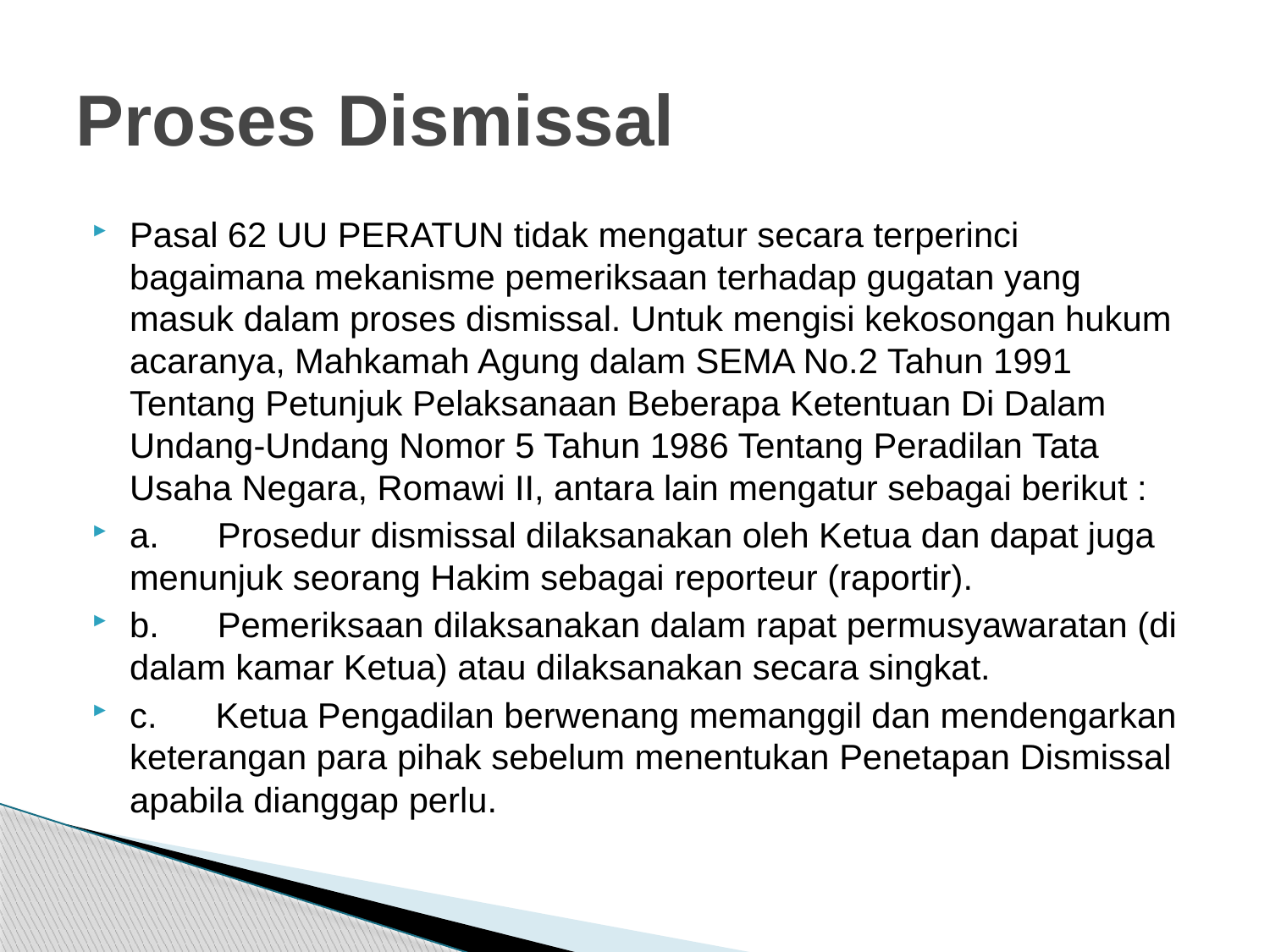

# Proses Dismissal
Pasal 62 UU PERATUN tidak mengatur secara terperinci bagaimana mekanisme pemeriksaan terhadap gugatan yang masuk dalam proses dismissal. Untuk mengisi kekosongan hukum acaranya, Mahkamah Agung dalam SEMA No.2 Tahun 1991 Tentang Petunjuk Pelaksanaan Beberapa Ketentuan Di Dalam Undang-Undang Nomor 5 Tahun 1986 Tentang Peradilan Tata Usaha Negara, Romawi II, antara lain mengatur sebagai berikut :
a.      Prosedur dismissal dilaksanakan oleh Ketua dan dapat juga menunjuk seorang Hakim sebagai reporteur (raportir).
b.      Pemeriksaan dilaksanakan dalam rapat permusyawaratan (di dalam kamar Ketua) atau dilaksanakan secara singkat.
c.      Ketua Pengadilan berwenang memanggil dan mendengarkan keterangan para pihak sebelum menentukan Penetapan Dismissal apabila dianggap perlu.